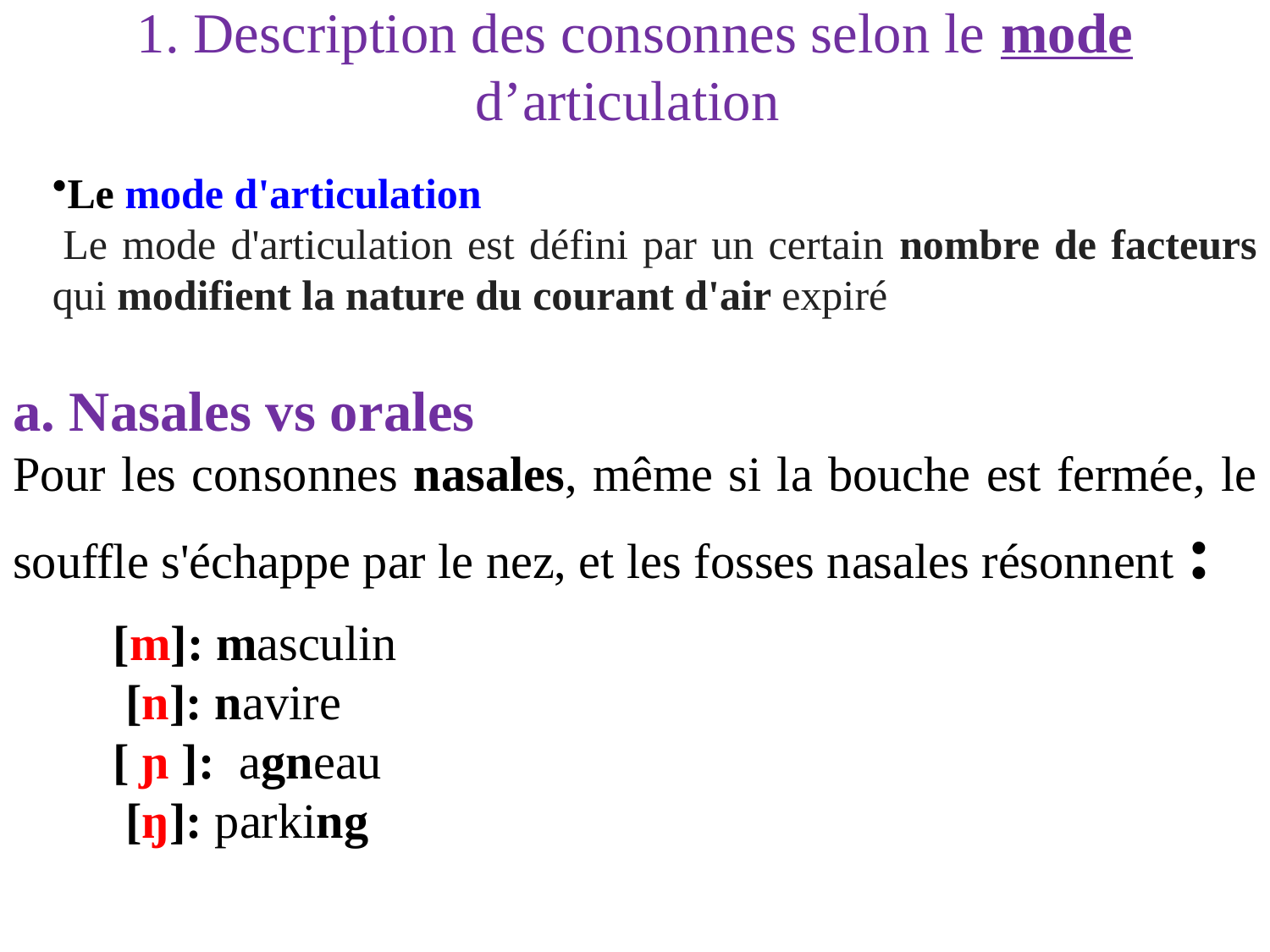

# 1. Description des consonnes selon le mode d’articulation

Le mode d'articulation
 Le mode d'articulation est défini par un certain nombre de facteurs qui modifient la nature du courant d'air expiré
a. Nasales vs orales
Pour les consonnes nasales, même si la bouche est fermée, le souffle s'échappe par le nez, et les fosses nasales résonnent :
[m]: masculin
 [n]: navire
[ ɲ ]:  agneau
 [ŋ]: parking